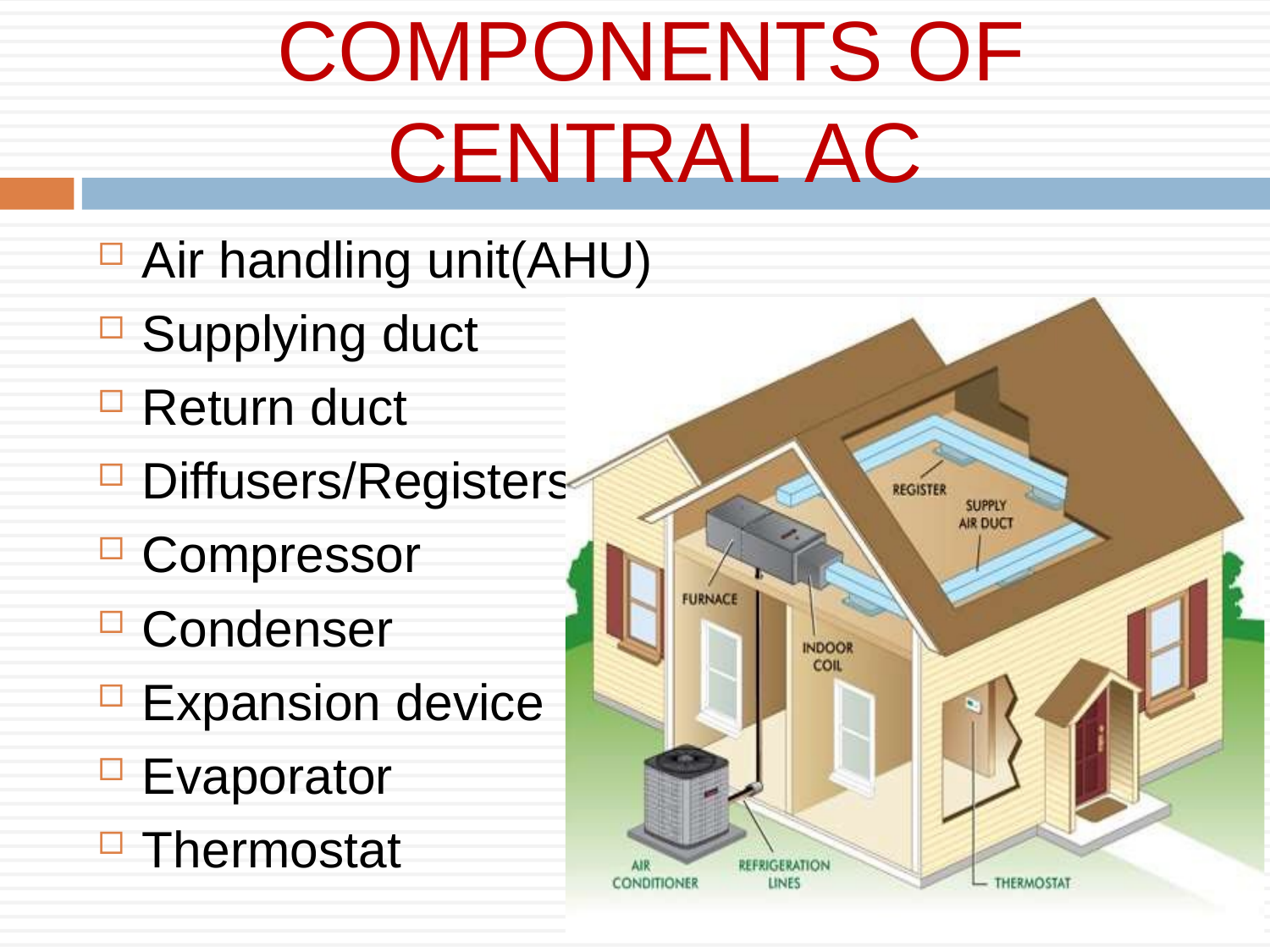

# COMPONENTS OF  CENTRAL AC
Air handling unit(AHU)
Supplying duct
Return duct
Diffusers/Registers
Compressor
Condenser
Expansion device
Evaporator
Thermostat